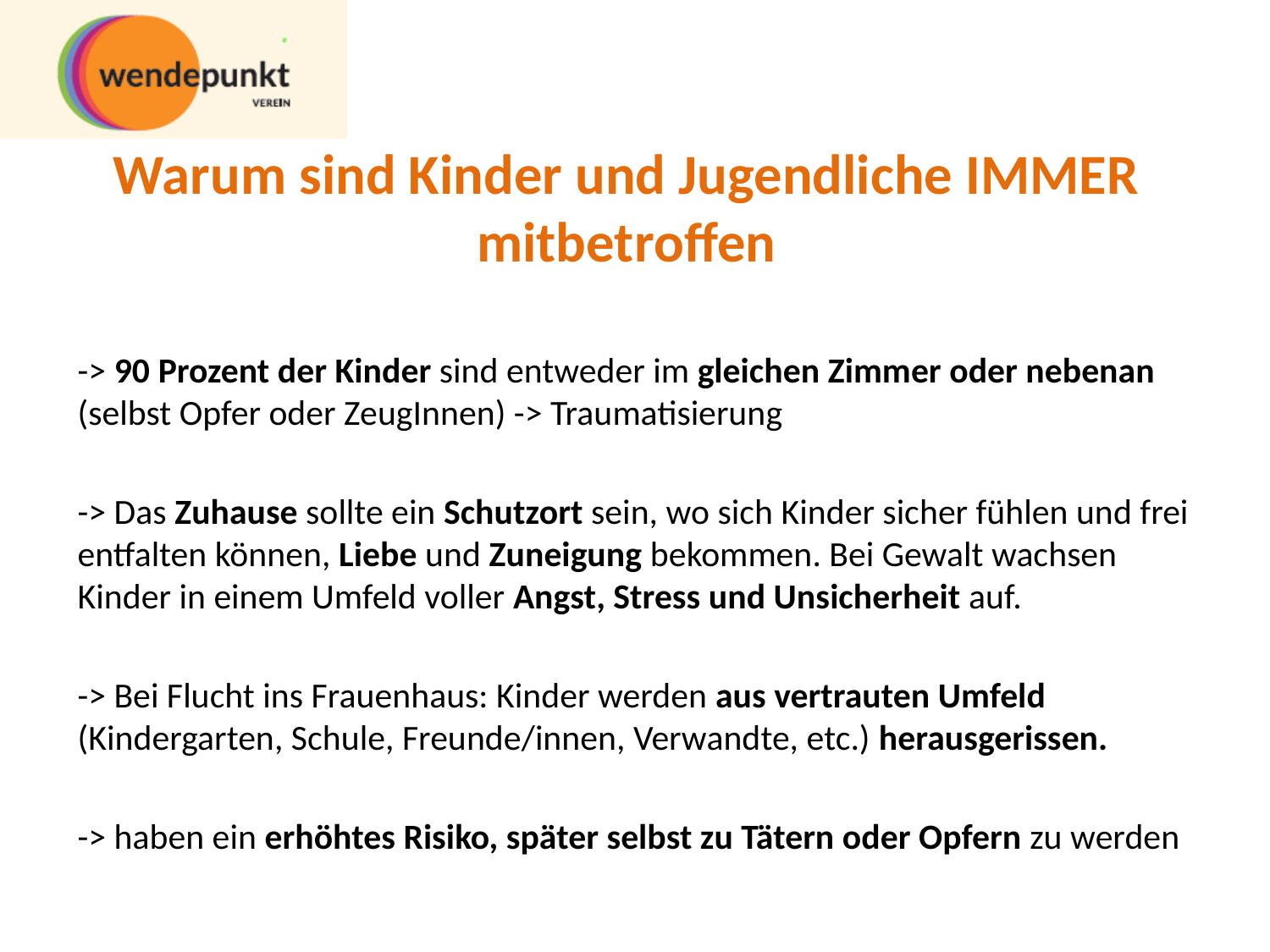

# Warum sind Kinder und Jugendliche IMMER mitbetroffen

-> 90 Prozent der Kinder sind entweder im gleichen Zimmer oder nebenan (selbst Opfer oder ZeugInnen) -> Traumatisierung

-> Das Zuhause sollte ein Schutzort sein, wo sich Kinder sicher fühlen und frei entfalten können, Liebe und Zuneigung bekommen. Bei Gewalt wachsen Kinder in einem Umfeld voller Angst, Stress und Unsicherheit auf.

-> Bei Flucht ins Frauenhaus: Kinder werden aus vertrauten Umfeld (Kindergarten, Schule, Freunde/innen, Verwandte, etc.) herausgerissen.

-> haben ein erhöhtes Risiko, später selbst zu Tätern oder Opfern zu werden